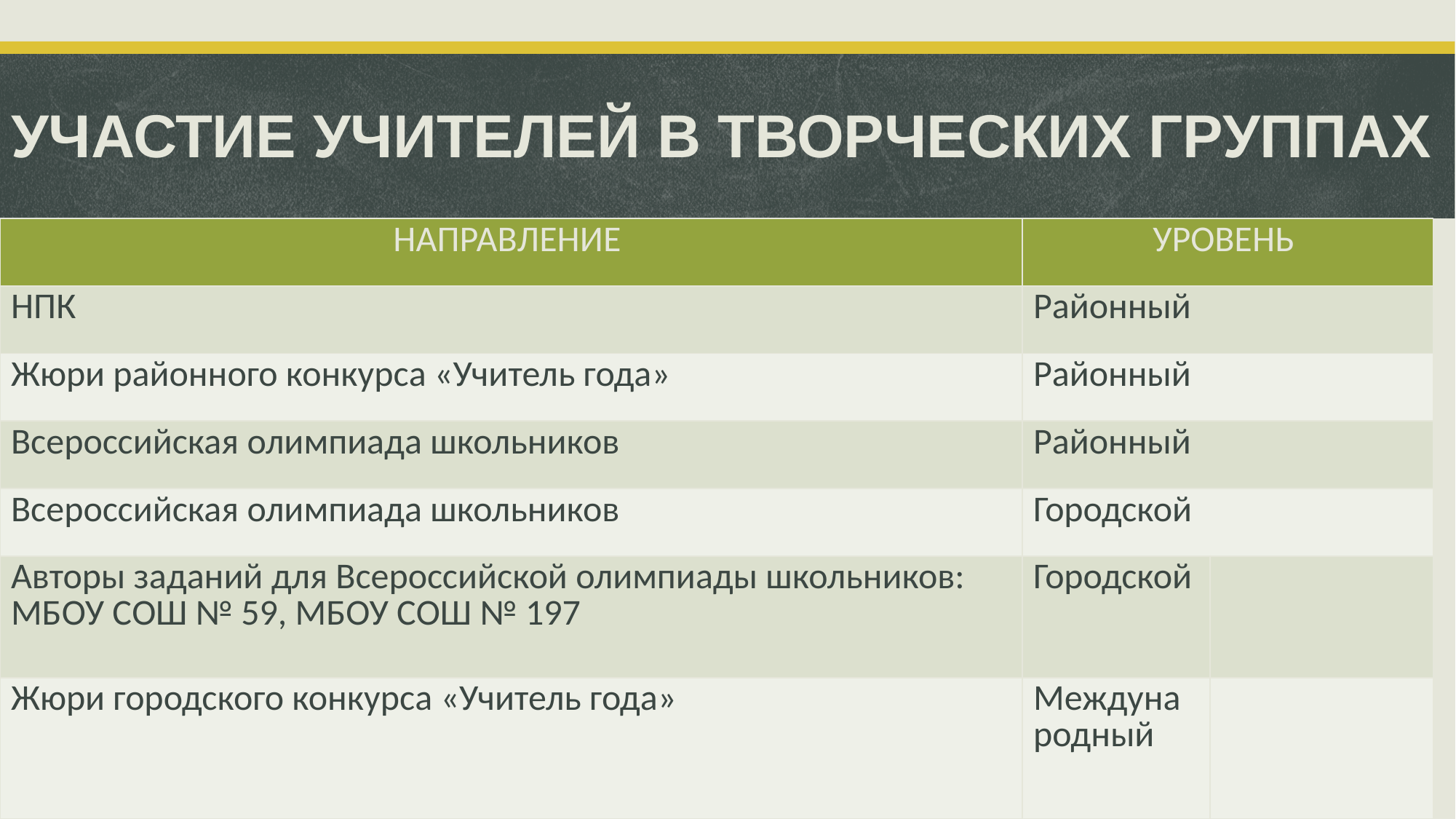

# УЧАСТИЕ УЧИТЕЛЕЙ В ТВОРЧЕСКИХ ГРУППАХ
| НАПРАВЛЕНИЕ | УРОВЕНЬ |  |
| --- | --- | --- |
| НПК | Районный |  |
| Жюри районного конкурса «Учитель года» | Районный |  |
| Всероссийская олимпиада школьников | Районный |  |
| Всероссийская олимпиада школьников | Городской |  |
| Авторы заданий для Всероссийской олимпиады школьников: МБОУ СОШ № 59, МБОУ СОШ № 197 | Городской |  |
| Жюри городского конкурса «Учитель года» | Международный |  |